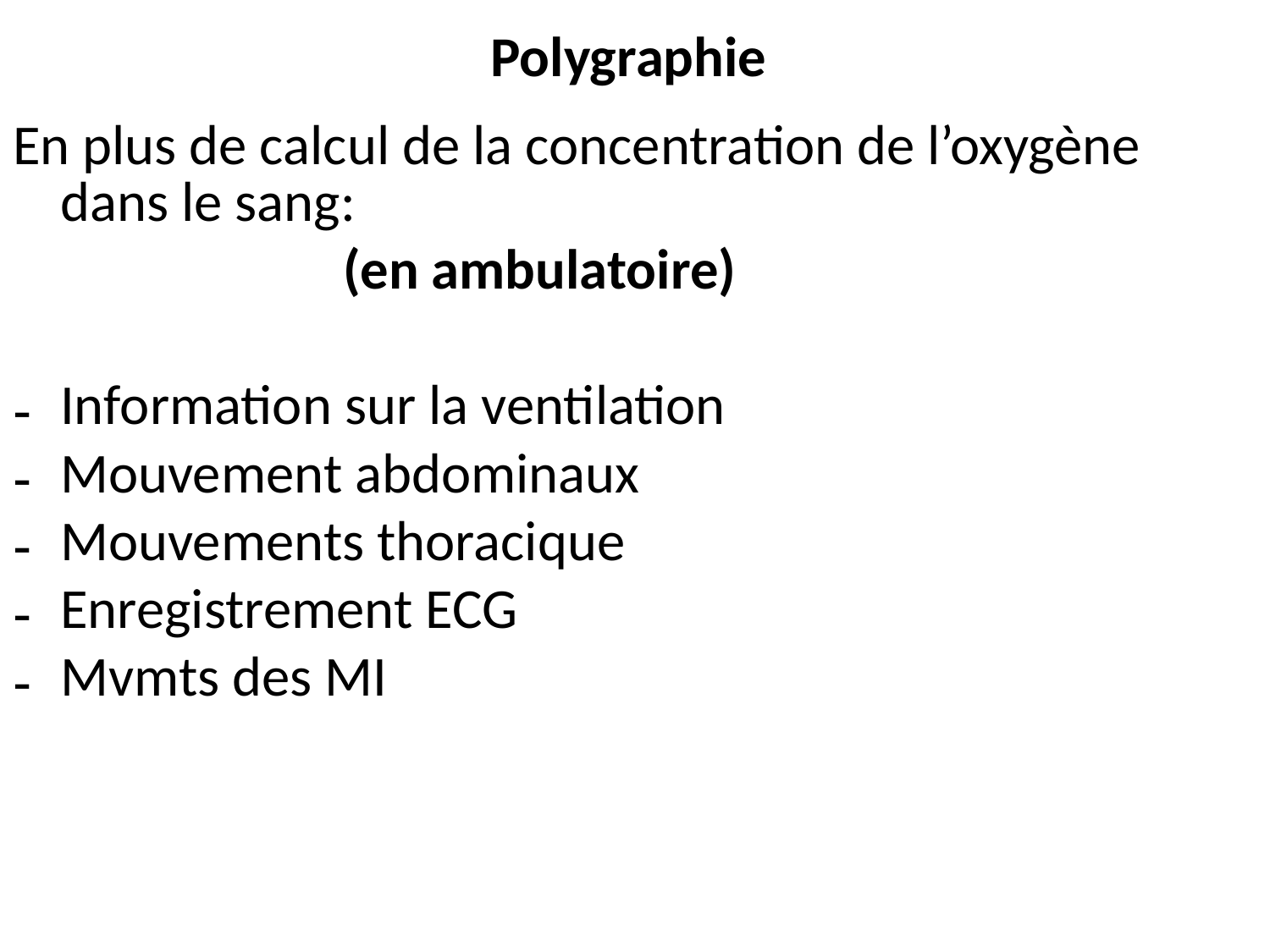

# Polygraphie
En plus de calcul de la concentration de l’oxygène dans le sang:
                          (en ambulatoire)

Information sur la ventilation
Mouvement abdominaux
Mouvements thoracique
Enregistrement ECG
Mvmts des MI